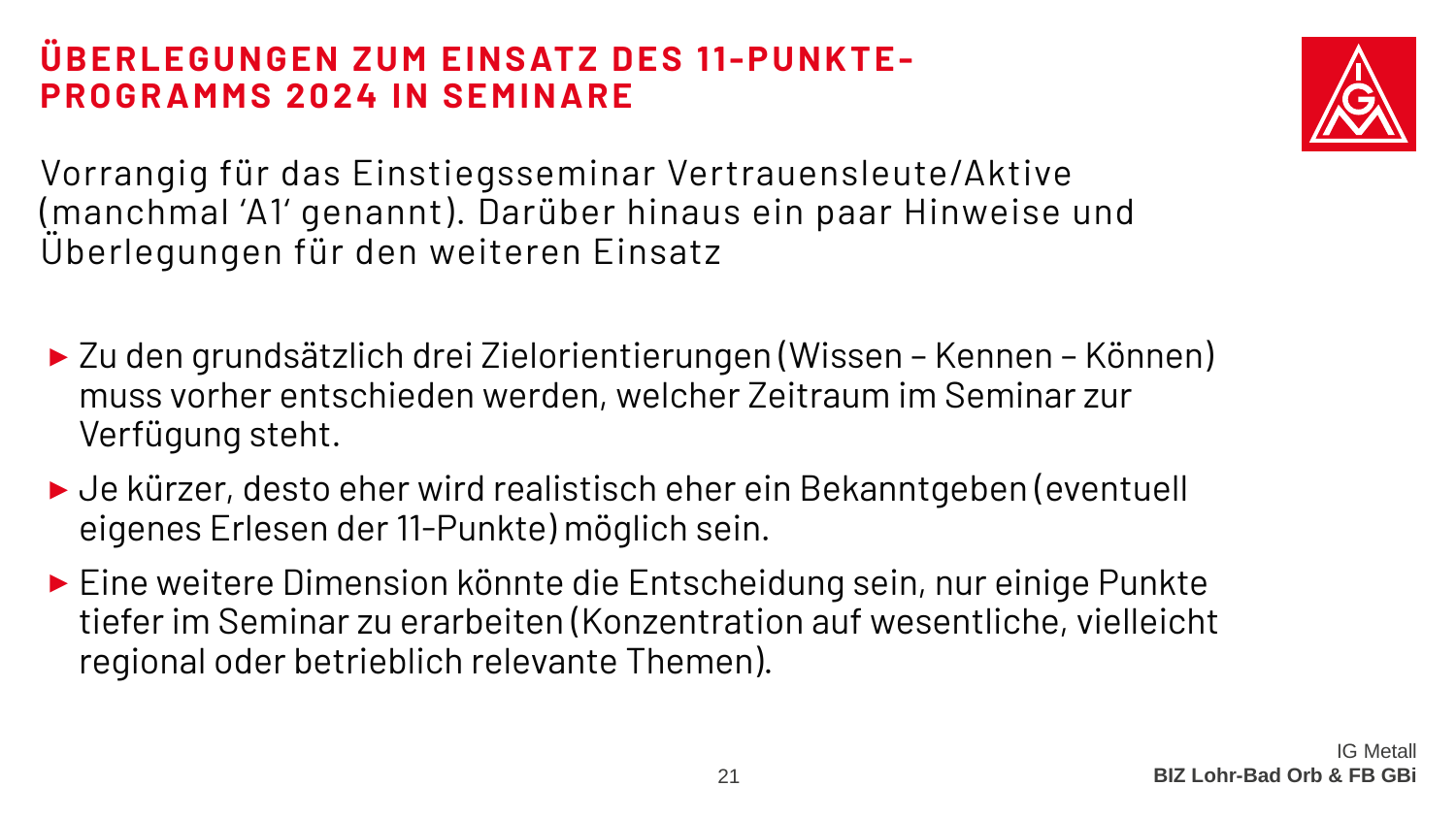

# Überlegungen zum Einsatz des 11-Punkte-Programms 2024 in Seminare
Vorrangig für das Einstiegsseminar Vertrauensleute/Aktive (manchmal ‘A1‘ genannt). Darüber hinaus ein paar Hinweise und Überlegungen für den weiteren Einsatz
Zu den grundsätzlich drei Zielorientierungen (Wissen – Kennen – Können) muss vorher entschieden werden, welcher Zeitraum im Seminar zur Verfügung steht.
Je kürzer, desto eher wird realistisch eher ein Bekanntgeben (eventuell eigenes Erlesen der 11-Punkte) möglich sein.
Eine weitere Dimension könnte die Entscheidung sein, nur einige Punkte tiefer im Seminar zu erarbeiten (Konzentration auf wesentliche, vielleicht regional oder betrieblich relevante Themen).